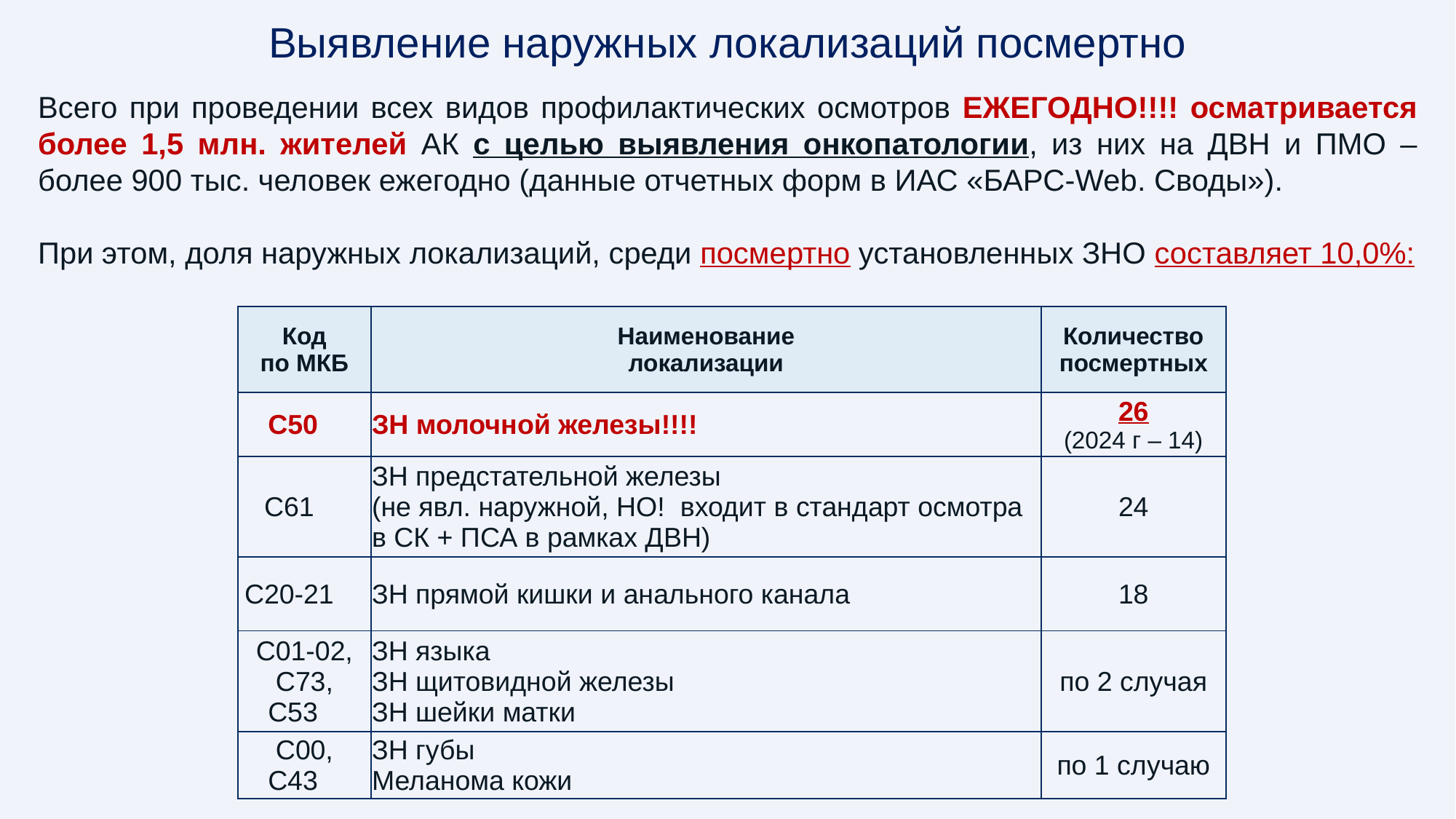

# Выявление наружных локализаций посмертно
Всего при проведении всех видов профилактических осмотров ЕЖЕГОДНО!!!! осматривается более 1,5 млн. жителей АК с целью выявления онкопатологии, из них на ДВН и ПМО – более 900 тыс. человек ежегодно (данные отчетных форм в ИАС «БАРС-Web. Своды»).

При этом, доля наружных локализаций, среди посмертно установленных ЗНО составляет 10,0%:
| Код по МКБ | Наименование локализации | Количество посмертных |
| --- | --- | --- |
| C50 | ЗН молочной железы!!!! | 26 (2024 г – 14) |
| C61 | ЗН предстательной железы (не явл. наружной, НО! входит в стандарт осмотра в СК + ПСА в рамках ДВН) | 24 |
| C20-21 | ЗН прямой кишки и анального канала | 18 |
| C01-02, С73, С53 | ЗН языка ЗН щитовидной железы ЗН шейки матки | по 2 случая |
| C00, С43 | ЗН губы Меланома кожи | по 1 случаю |